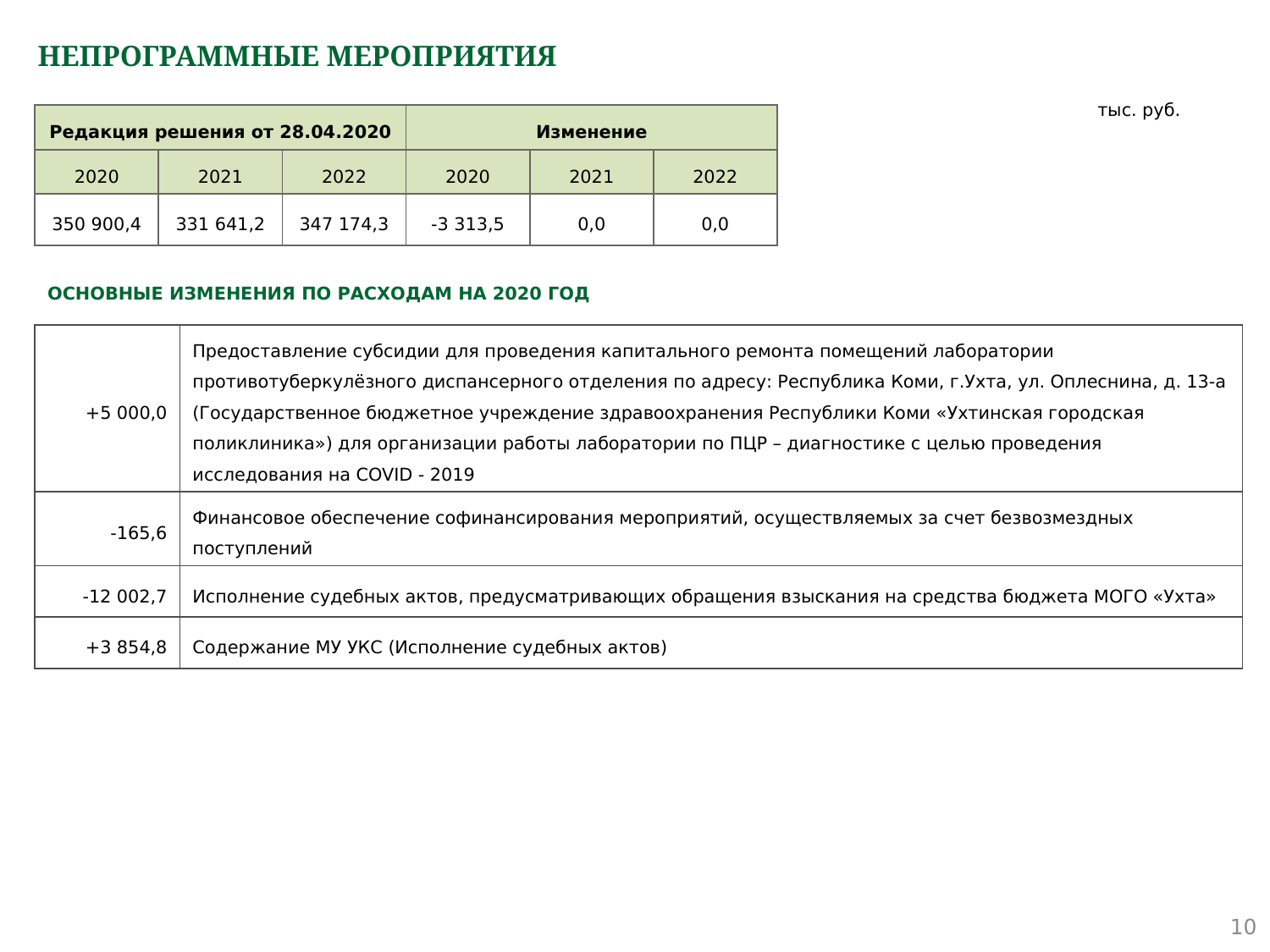

# НЕПРОГРАММНЫЕ МЕРОПРИЯТИЯ
тыс. руб.
| Редакция решения от 28.04.2020 |  |  | Изменение |  |  |
| --- | --- | --- | --- | --- | --- |
| 2020 | 2021 | 2022 | 2020 | 2021 | 2022 |
| 350 900,4 | 331 641,2 | 347 174,3 | -3 313,5 | 0,0 | 0,0 |
ОСНОВНЫЕ ИЗМЕНЕНИЯ ПО РАСХОДАМ НА 2020 ГОД
| +5 000,0 | Предоставление субсидии для проведения капитального ремонта помещений лаборатории противотуберкулёзного диспансерного отделения по адресу: Республика Коми, г.Ухта, ул. Оплеснина, д. 13-а (Государственное бюджетное учреждение здравоохранения Республики Коми «Ухтинская городская поликлиника») для организации работы лаборатории по ПЦР – диагностике с целью проведения исследования на COVID - 2019 |
| --- | --- |
| -165,6 | Финансовое обеспечение софинансирования мероприятий, осуществляемых за счет безвозмездных поступлений |
| -12 002,7 | Исполнение судебных актов, предусматривающих обращения взыскания на средства бюджета МОГО «Ухта» |
| +3 854,8 | Содержание МУ УКС (Исполнение судебных актов) |
10